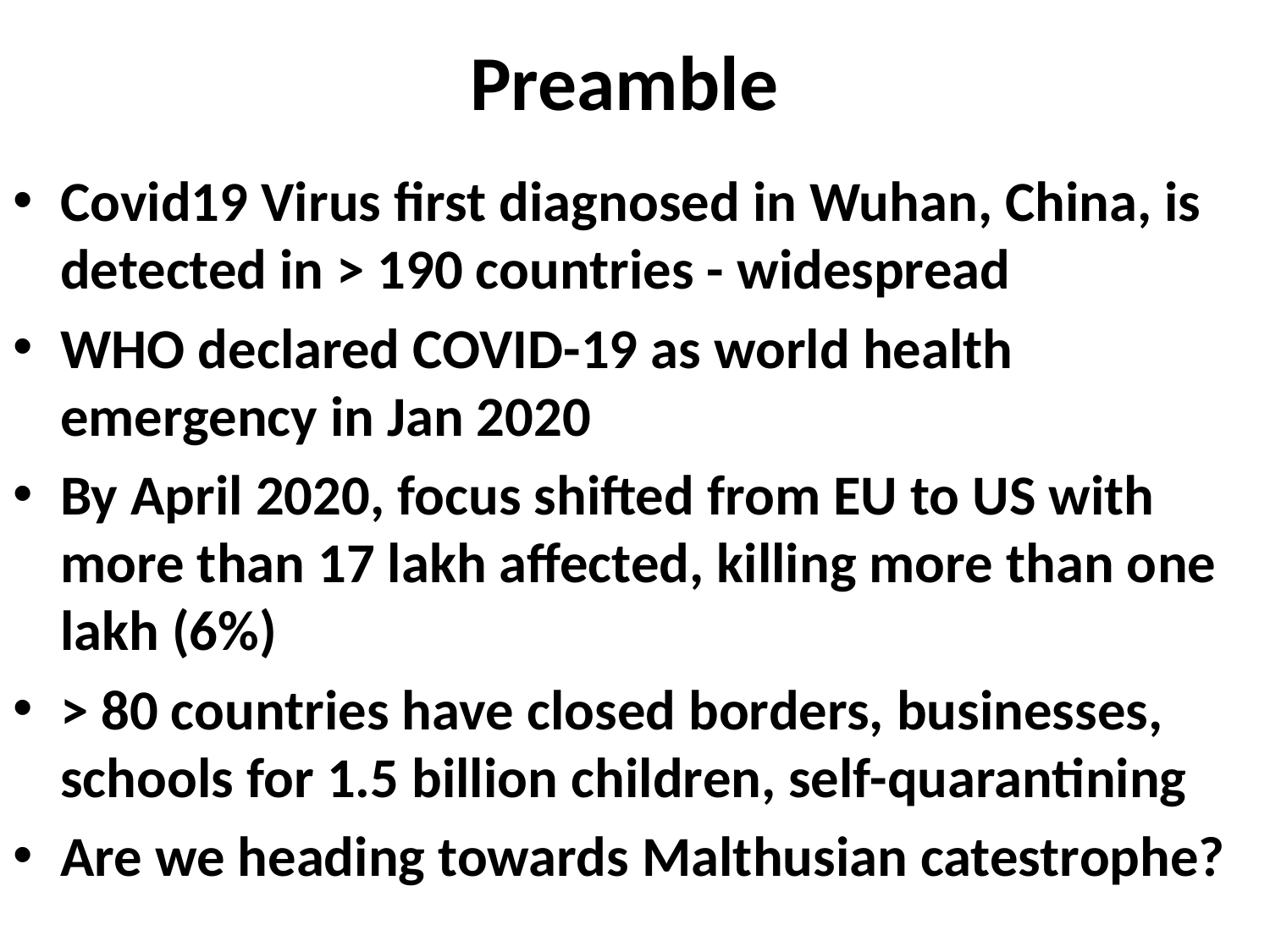

# Preamble
Covid19 Virus first diagnosed in Wuhan, China, is detected in > 190 countries - widespread
WHO declared COVID-19 as world health emergency in Jan 2020
By April 2020, focus shifted from EU to US with more than 17 lakh affected, killing more than one lakh (6%)
> 80 countries have closed borders, businesses, schools for 1.5 billion children, self-quarantining
Are we heading towards Malthusian catestrophe?